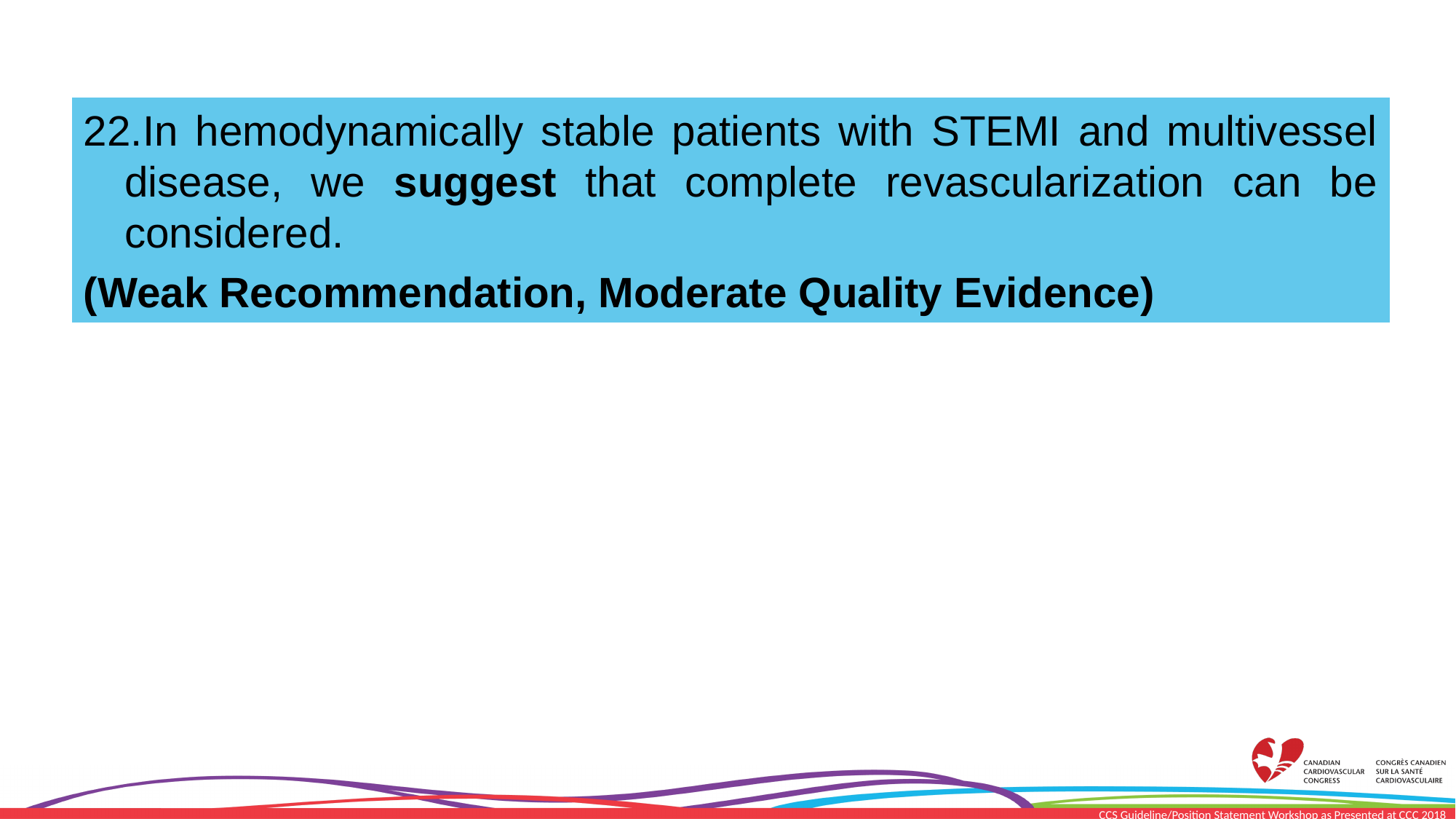

In hemodynamically stable patients with STEMI and multivessel disease, we suggest that complete revascularization can be considered.
(Weak Recommendation, Moderate Quality Evidence)